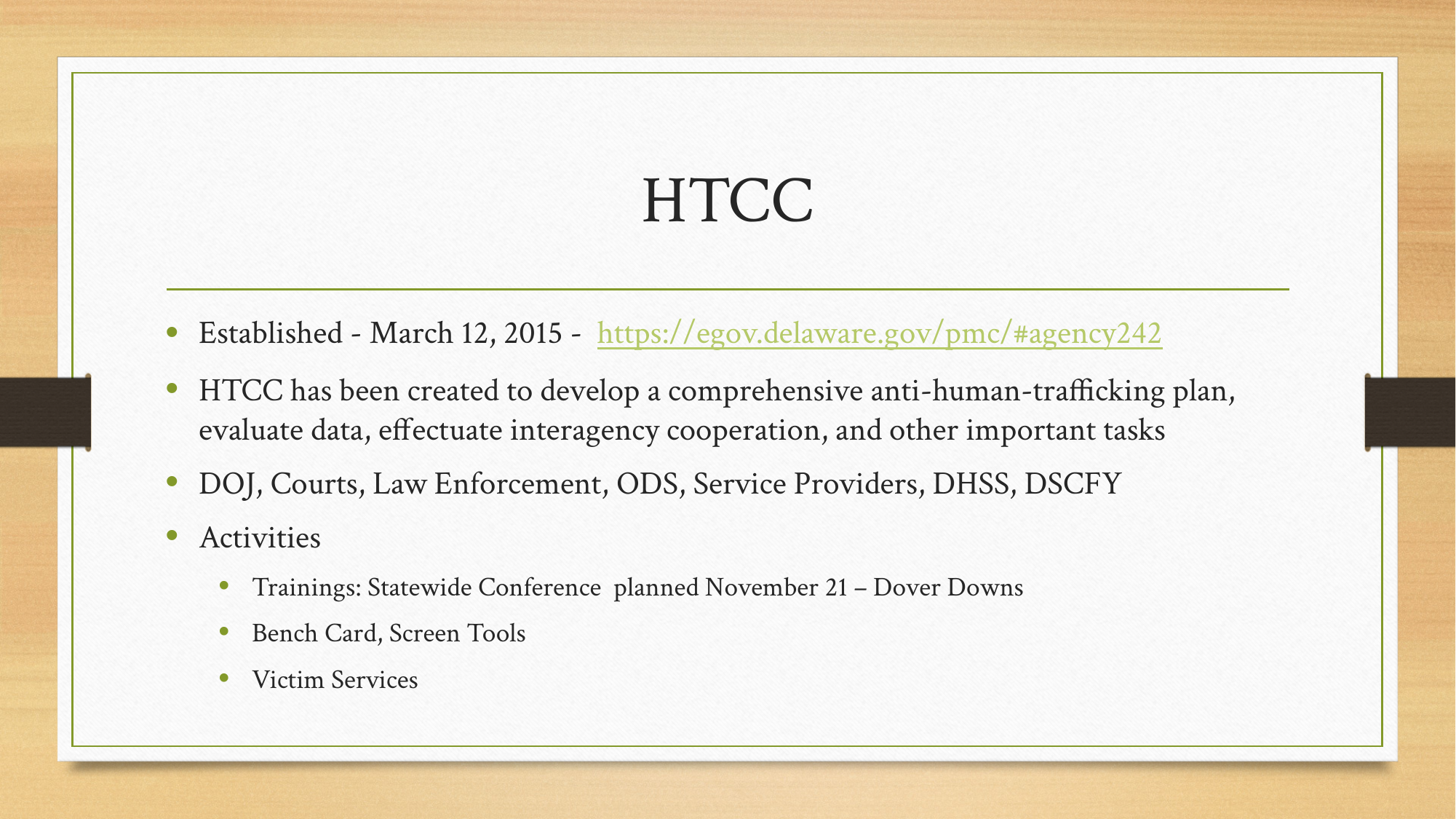

# HTCC
Established - March 12, 2015 -  https://egov.delaware.gov/pmc/#agency242
HTCC has been created to develop a comprehensive anti-human-trafficking plan, evaluate data, effectuate interagency cooperation, and other important tasks
DOJ, Courts, Law Enforcement, ODS, Service Providers, DHSS, DSCFY
Activities
Trainings: Statewide Conference  planned November 21 – Dover Downs
Bench Card, Screen Tools
Victim Services